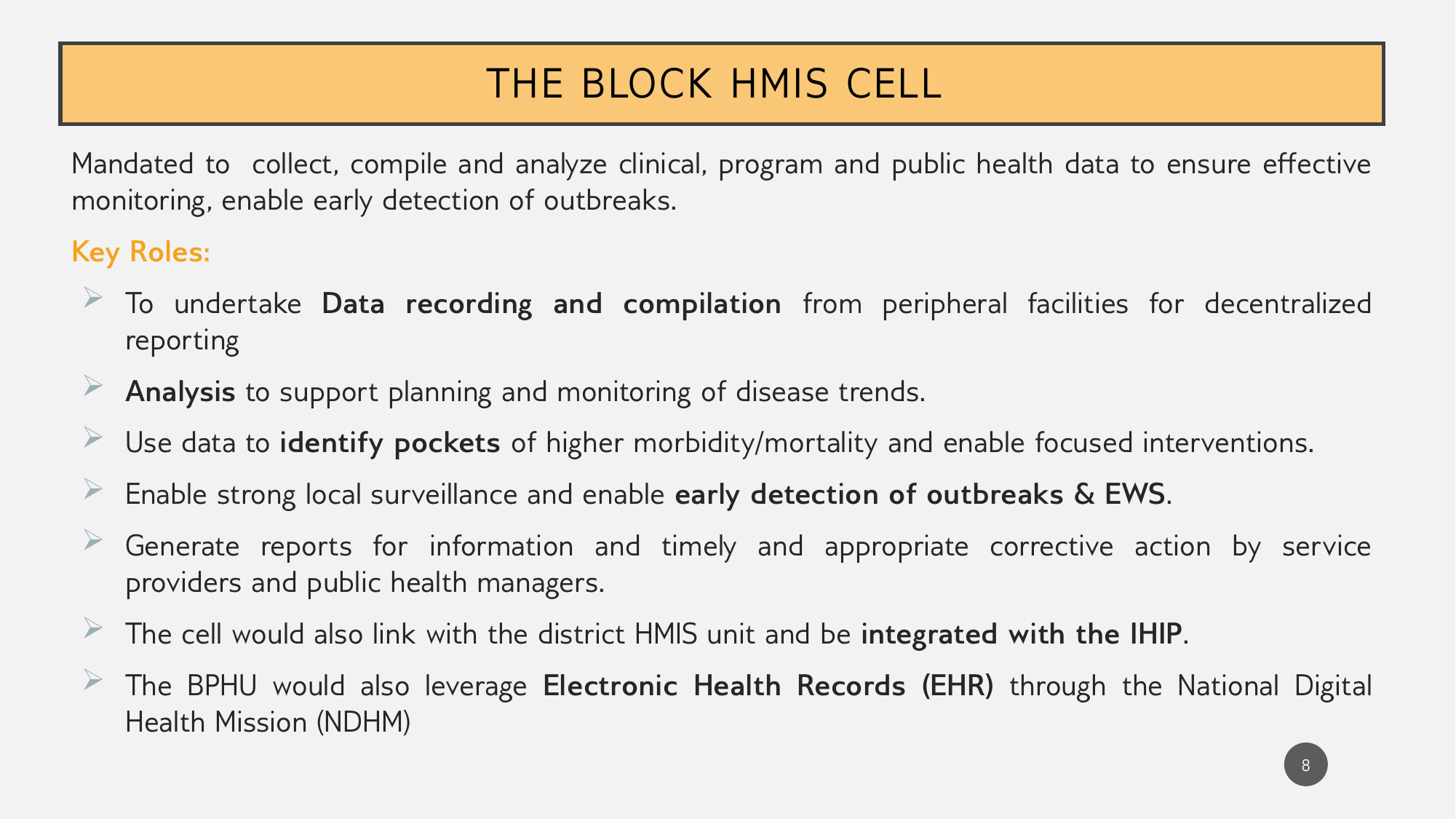

# The Block HMIS Cell
Mandated to  collect, compile and analyze clinical, program and public health data to ensure effective monitoring, enable early detection of outbreaks.
Key Roles:
To undertake Data recording and compilation from peripheral facilities for decentralized reporting
Analysis to support planning and monitoring of disease trends.
Use data to identify pockets of higher morbidity/mortality and enable focused interventions.
Enable strong local surveillance and enable early detection of outbreaks & EWS.
Generate reports for information and timely and appropriate corrective action by service providers and public health managers.
The cell would also link with the district HMIS unit and be integrated with the IHIP.
The BPHU would also leverage Electronic Health Records (EHR) through the National Digital Health Mission (NDHM)
8